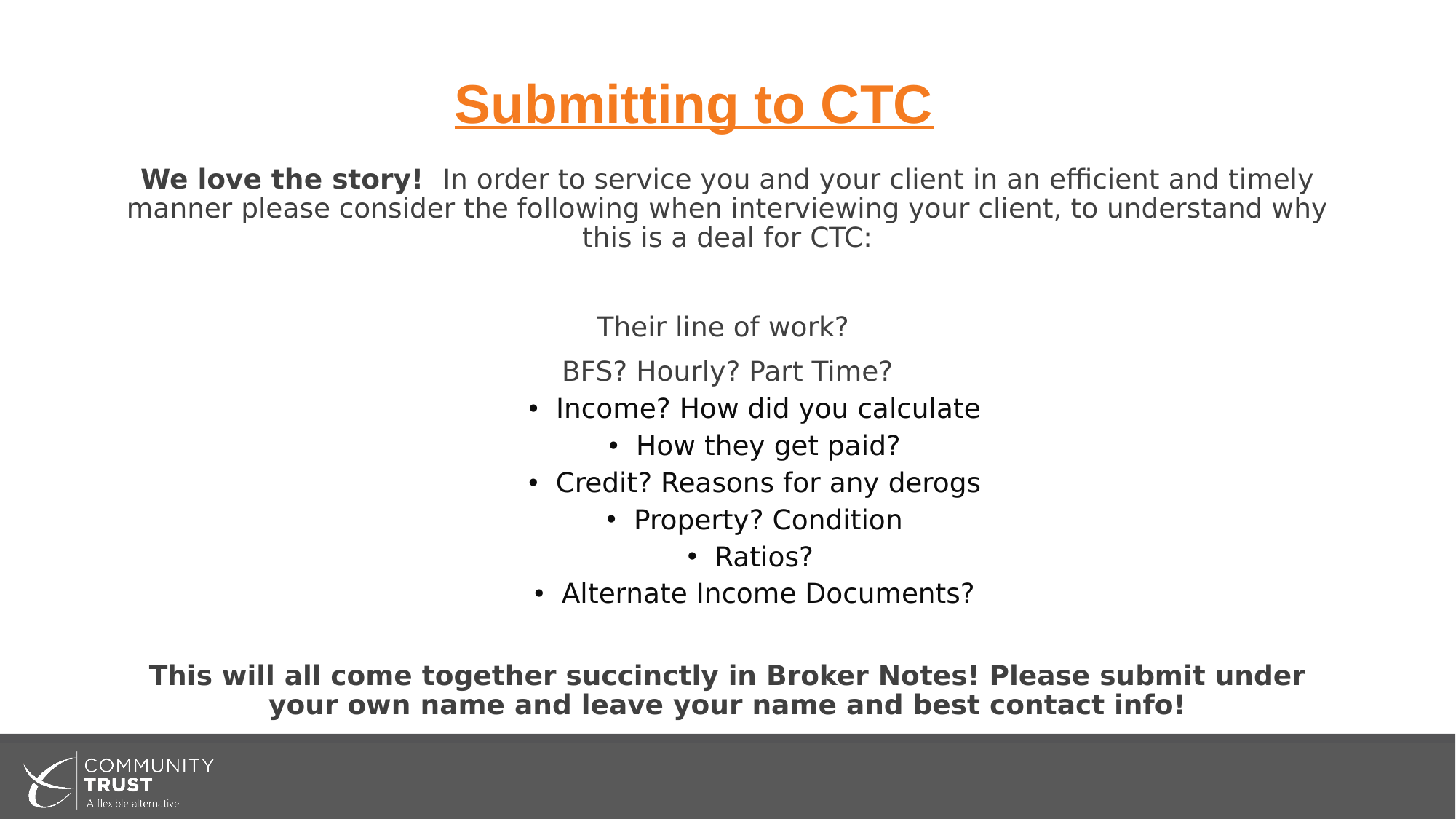

# Submitting to CTC
We love the story!  In order to service you and your client in an efficient and timely manner please consider the following when interviewing your client, to understand why this is a deal for CTC:

Their line of work?
BFS? Hourly? Part Time?
Income? How did you calculate
How they get paid?
Credit? Reasons for any derogs
Property? Condition
Ratios?
Alternate Income Documents?

This will all come together succinctly in Broker Notes! Please submit under your own name and leave your name and best contact info!